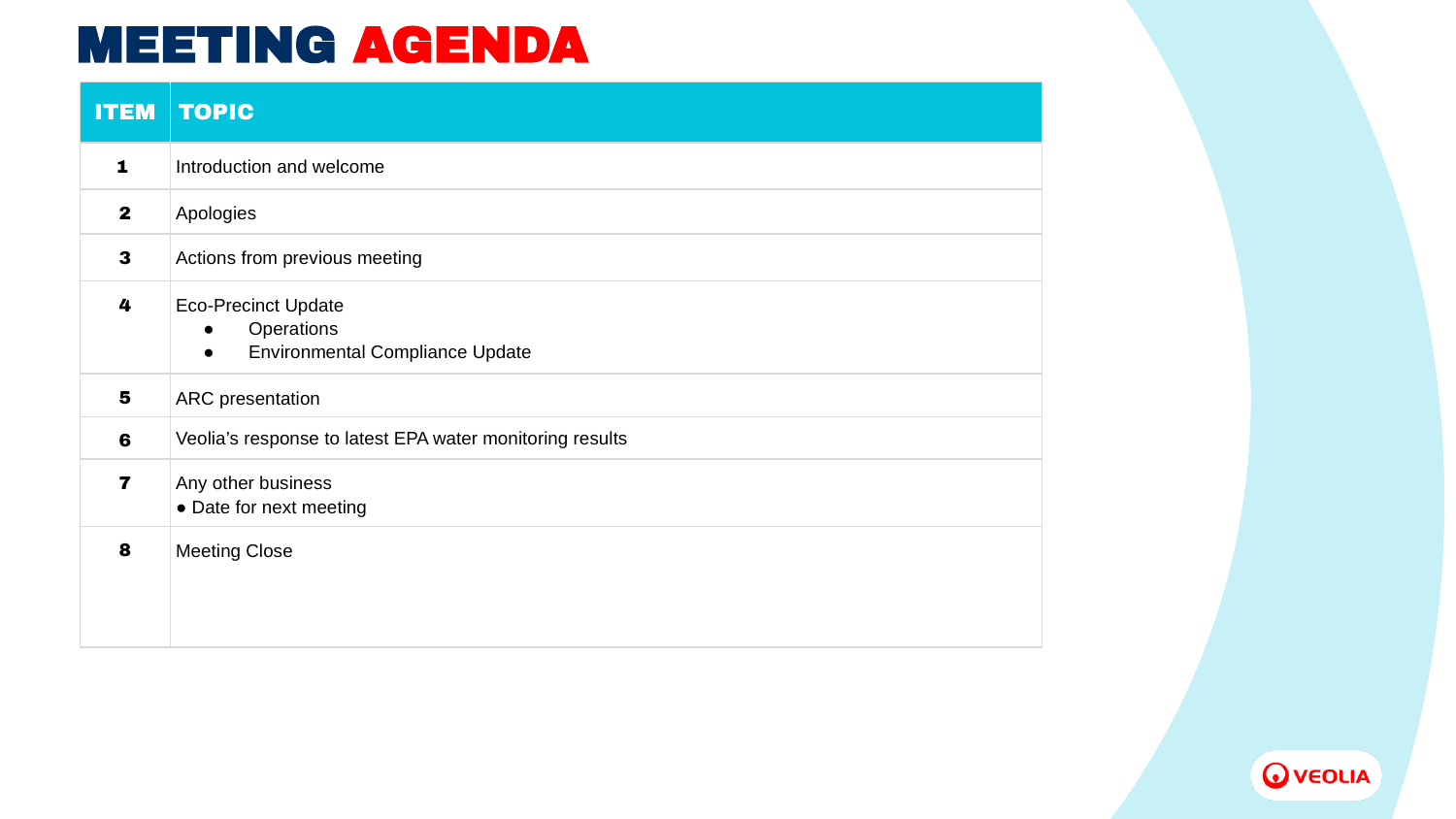

# MEETING AGENDA
| ITEM | TOPIC |
| --- | --- |
| 1 | Introduction and welcome |
| 2 | Apologies |
| 3 | Actions from previous meeting |
| 4 | Eco-Precinct Update Operations Environmental Compliance Update |
| 5 | ARC presentation |
| 6 | Veolia’s response to latest EPA water monitoring results |
| 7 | Any other business ● Date for next meeting |
| 8 | Meeting Close |